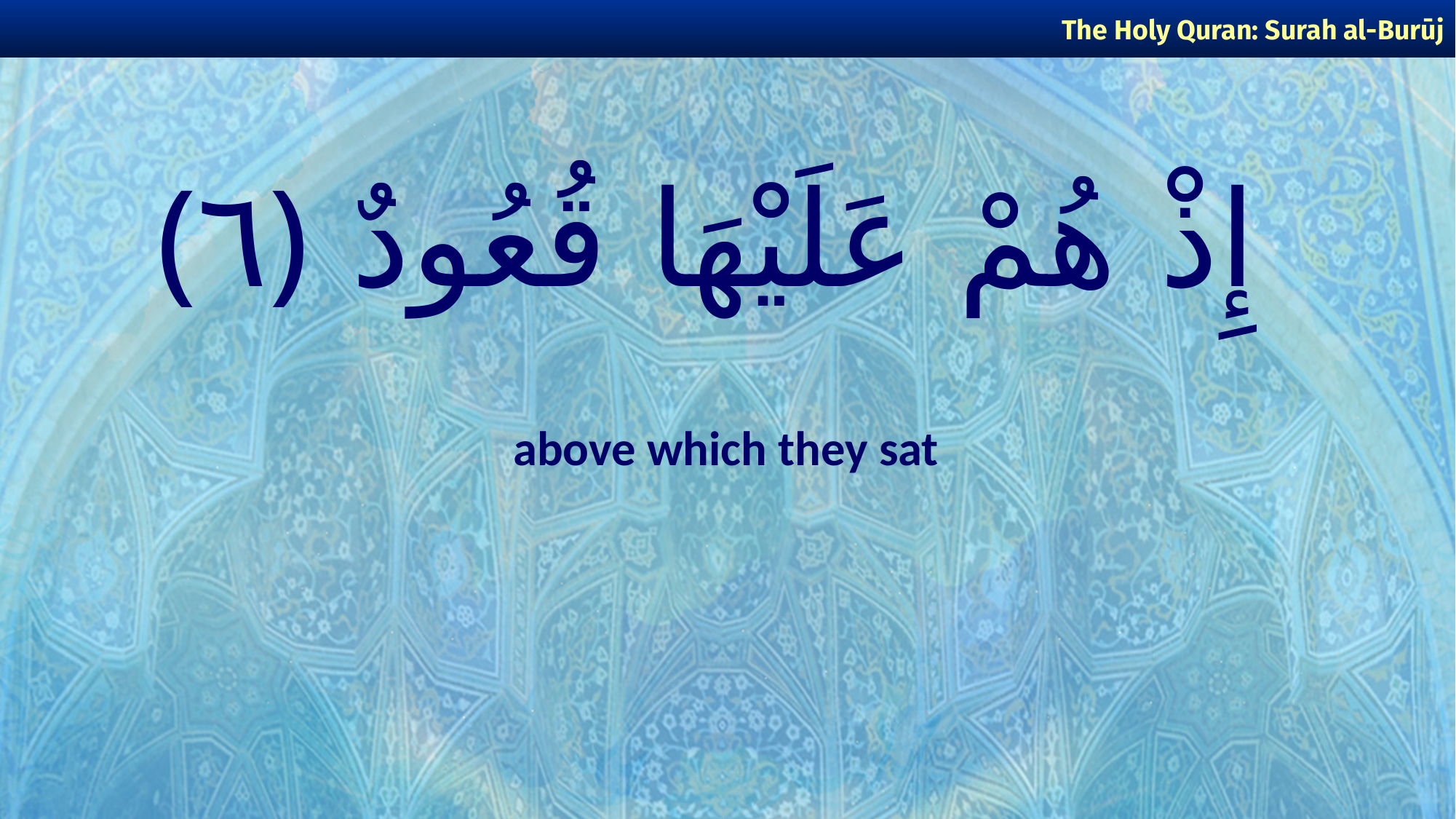

The Holy Quran: Surah al-Burūj
# إِذْ هُمْ عَلَيْهَا قُعُودٌ ﴿٦﴾
above which they sat